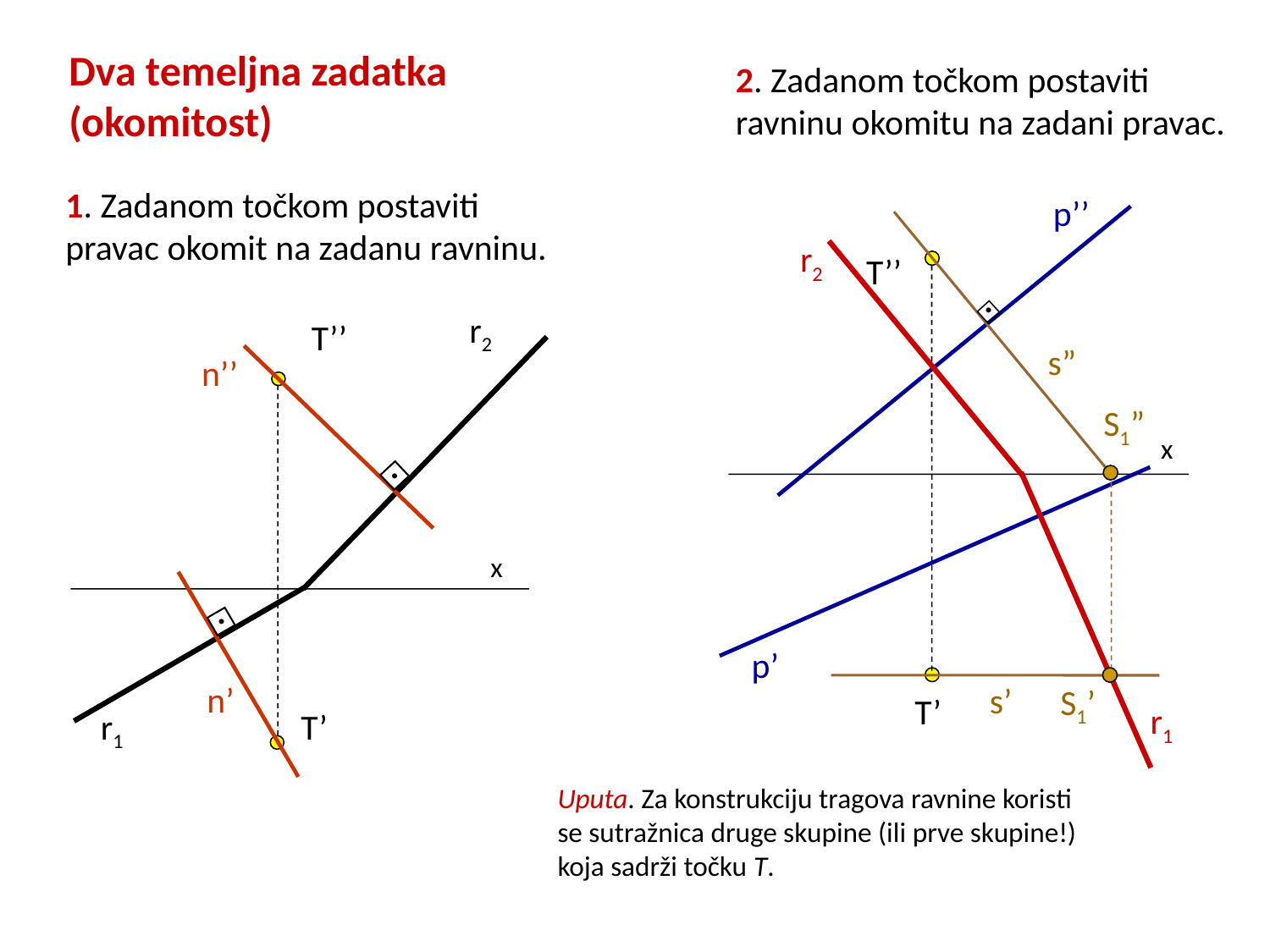

Dva temeljna zadatka (okomitost)
2. Zadanom točkom postaviti ravninu okomitu na zadani pravac.
1. Zadanom točkom postaviti pravac okomit na zadanu ravninu.
p’’

T’’

x

p’

T’

.

s”
r2

r1
r2
T’’

x

r1
T’

n’’

n’
.

.

S1”

S1’
s’

Uputa. Za konstrukciju tragova ravnine koristi se sutražnica druge skupine (ili prve skupine!) koja sadrži točku T.